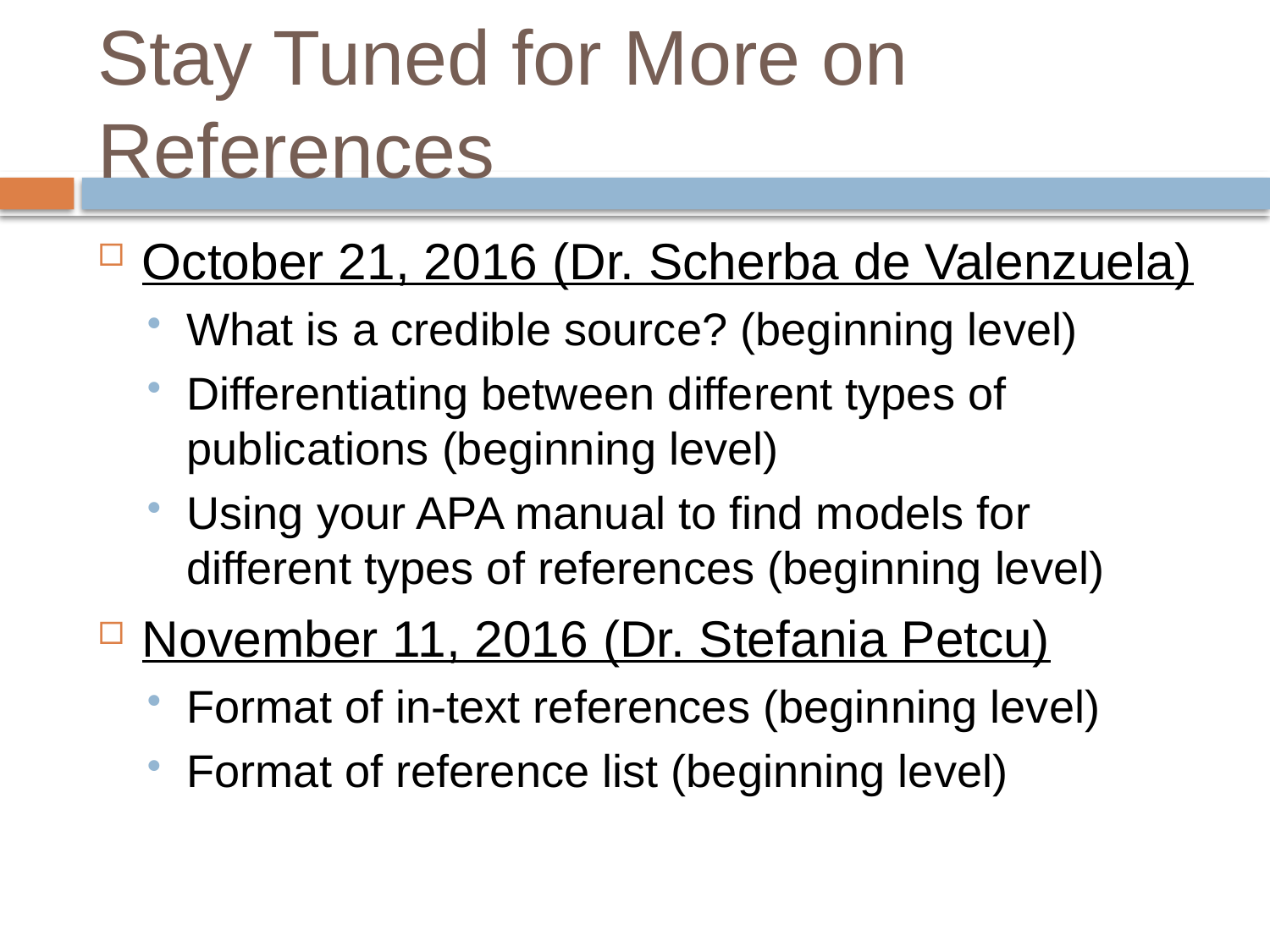

# Stay Tuned for More on References
October 21, 2016 (Dr. Scherba de Valenzuela)
What is a credible source? (beginning level)
Differentiating between different types of publications (beginning level)
Using your APA manual to find models for different types of references (beginning level)
November 11, 2016 (Dr. Stefania Petcu)
Format of in-text references (beginning level)
Format of reference list (beginning level)